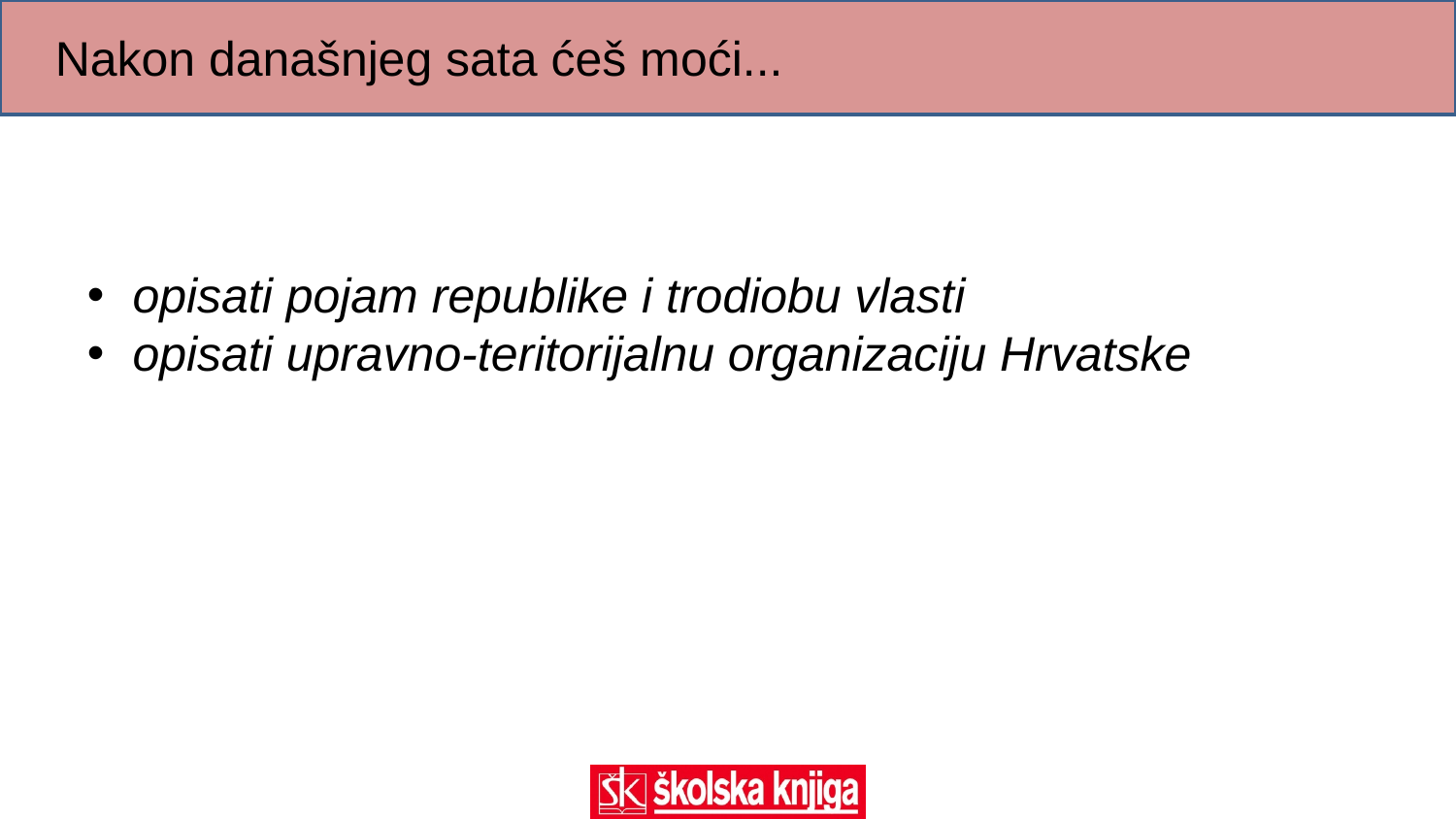

Nakon današnjeg sata ćeš moći...
opisati pojam republike i trodiobu vlasti
opisati upravno-teritorijalnu organizaciju Hrvatske